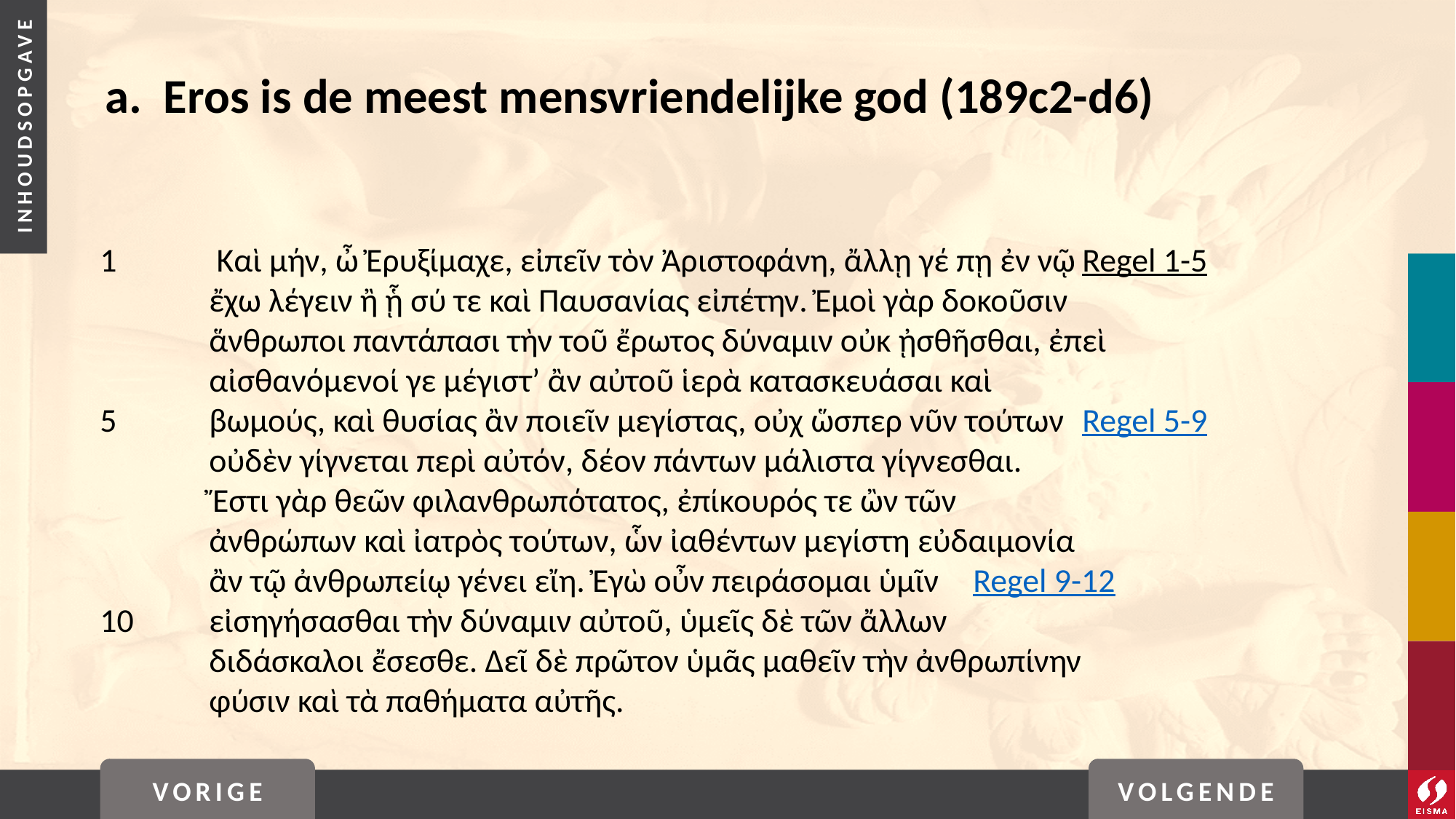

a.  Eros is de meest mensvriendelijke god (189c2-d6)

1	 Καὶ μήν, ὦ Ἐρυξίμαχε, εἰπεῖν τὸν Ἀριστοφάνη, ἄλλῃ γέ πῃ ἐν νῷ	Regel 1-5
	ἔχω λέγειν ἢ ᾗ σύ τε καὶ Παυσανίας εἰπέτην. Ἐμοὶ γὰρ δοκοῦσιν
	ἅνθρωποι παντάπασι τὴν τοῦ ἔρωτος δύναμιν οὐκ ᾐσθῆσθαι, ἐπεὶ
	αἰσθανόμενοί γε μέγιστ’ ἂν αὐτοῦ ἱερὰ κατασκευάσαι καὶ
5	βωμούς, καὶ θυσίας ἂν ποιεῖν μεγίστας, οὐχ ὥσπερ νῦν τούτων 	Regel 5-9
	οὐδὲν γίγνεται περὶ αὐτόν, δέον πάντων μάλιστα γίγνεσθαι.
	Ἔστι γὰρ θεῶν φιλανθρωπότατος, ἐπίκουρός τε ὢν τῶν
	ἀνθρώπων καὶ ἰατρὸς τούτων, ὧν ἰαθέντων μεγίστη εὐδαιμονία
	ἂν τῷ ἀνθρωπείῳ γένει εἴη. Ἐγὼ οὖν πειράσομαι ὑμῖν 	Regel 9-12
10	εἰσηγήσασθαι τὴν δύναμιν αὐτοῦ, ὑμεῖς δὲ τῶν ἄλλων
	διδάσκαλοι ἔσεσθε. Δεῖ δὲ πρῶτον ὑμᾶς μαθεῖν τὴν ἀνθρωπίνην
	φύσιν καὶ τὰ παθήματα αὐτῆς.
VORIGE
VOLGENDE